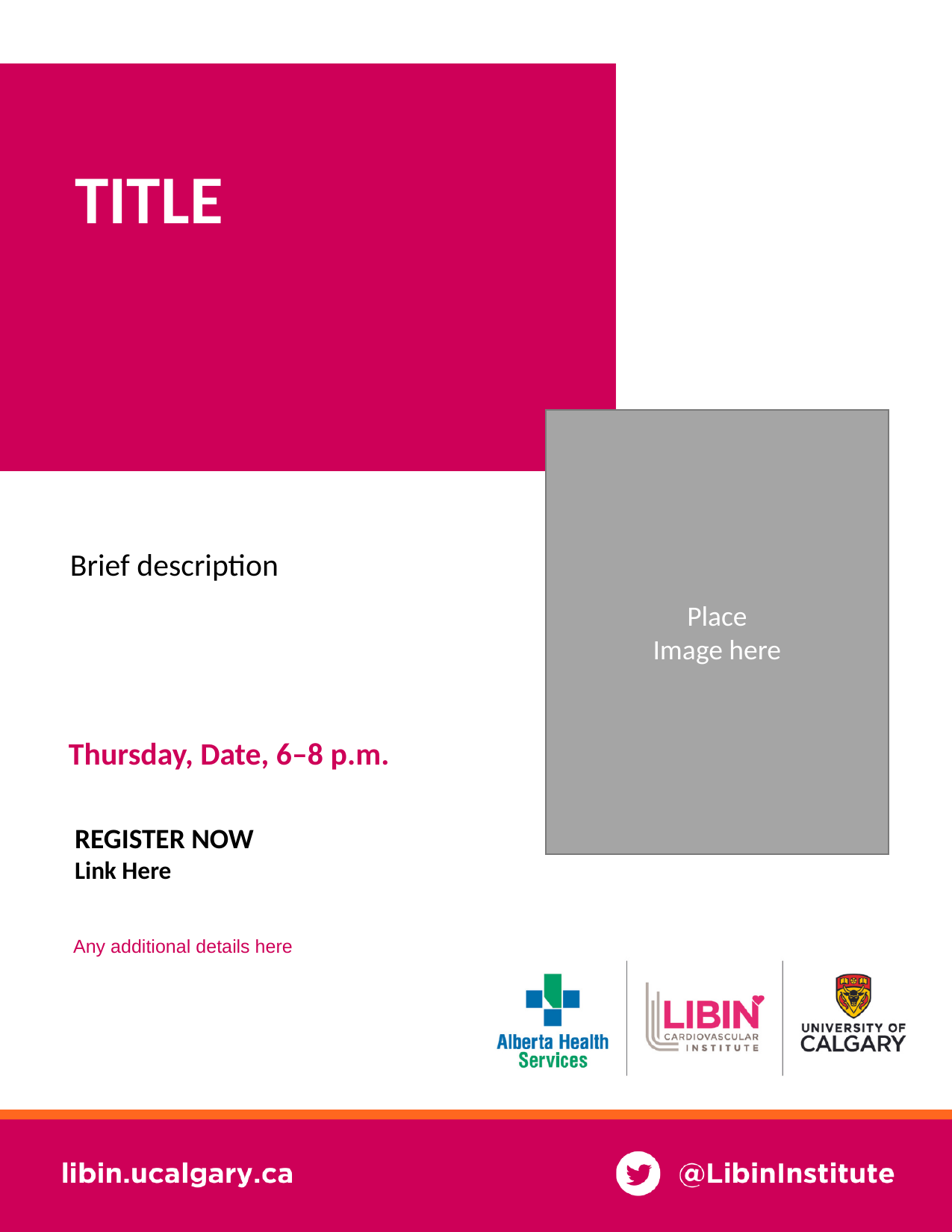

TITLE
Place
Image here
Brief description
Thursday, Date, 6–8 p.m.
REGISTER NOW
Link Here
Any additional details here